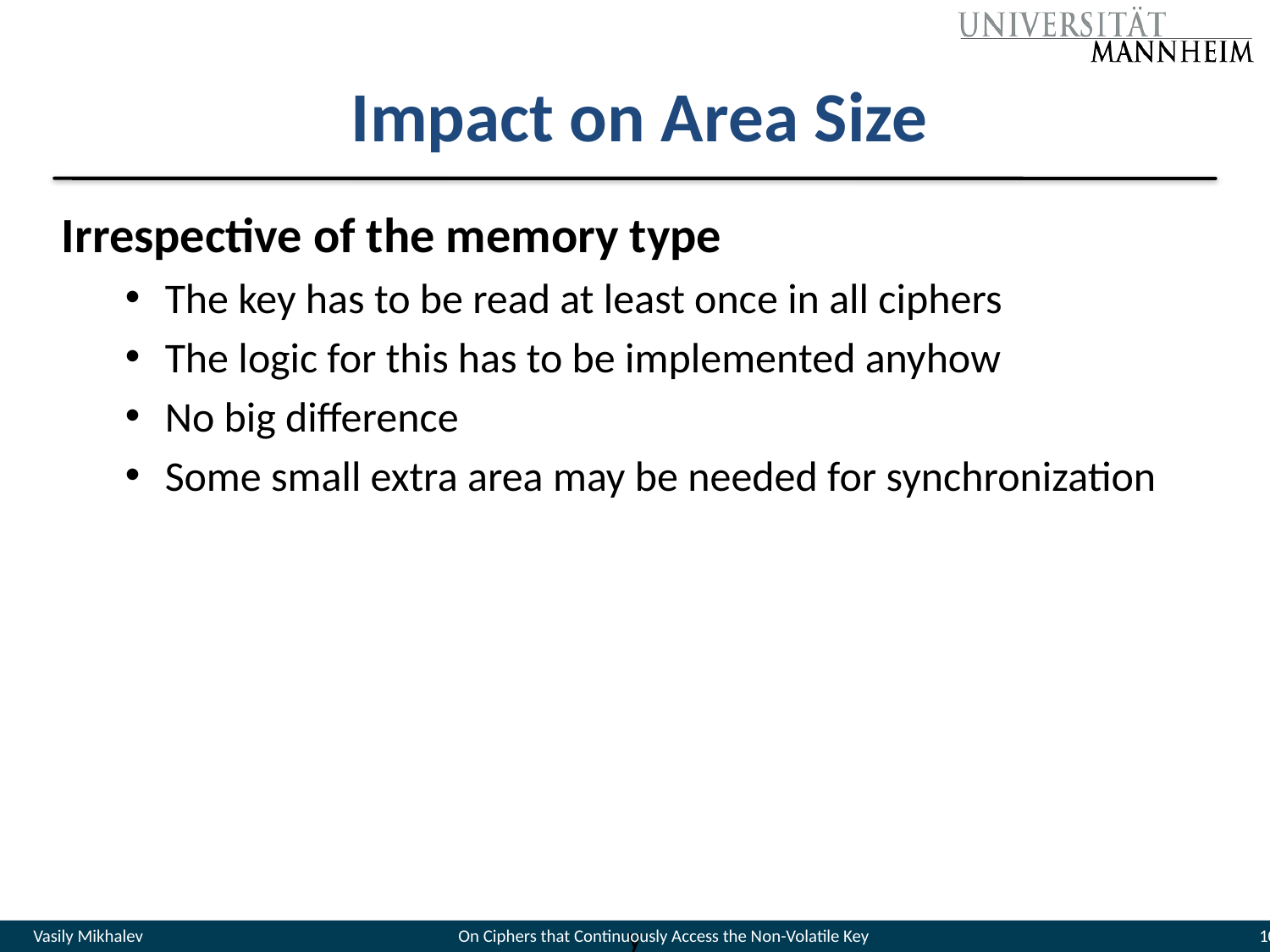

# Impact on Area Size
Irrespective of the memory type
The key has to be read at least once in all ciphers
The logic for this has to be implemented anyhow
No big difference
Some small extra area may be needed for synchronization